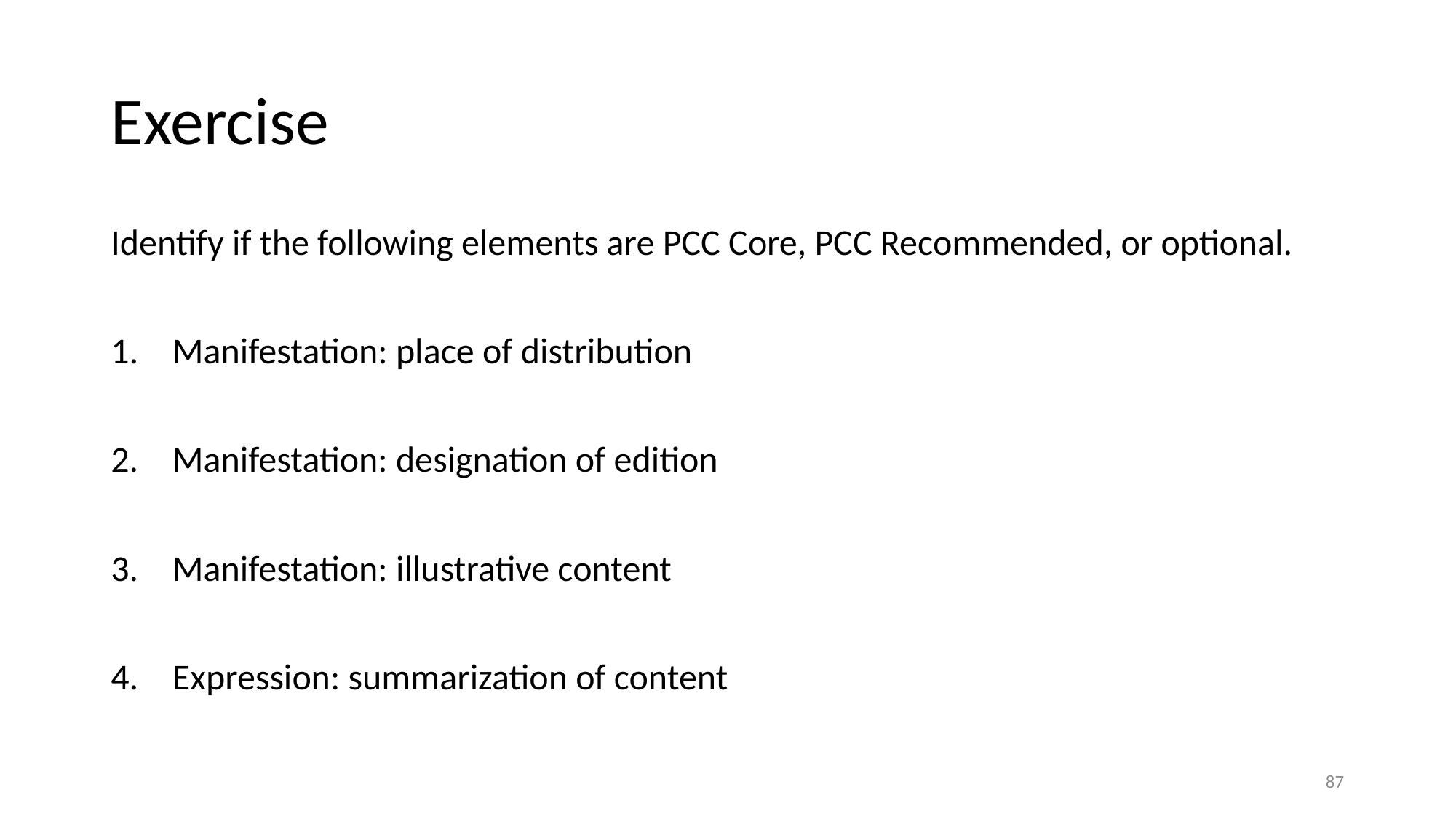

# Exercise
Identify if the following elements are PCC Core, PCC Recommended, or optional.

Manifestation: place of distribution

Manifestation: designation of edition

Manifestation: illustrative content

Expression: summarization of content

87